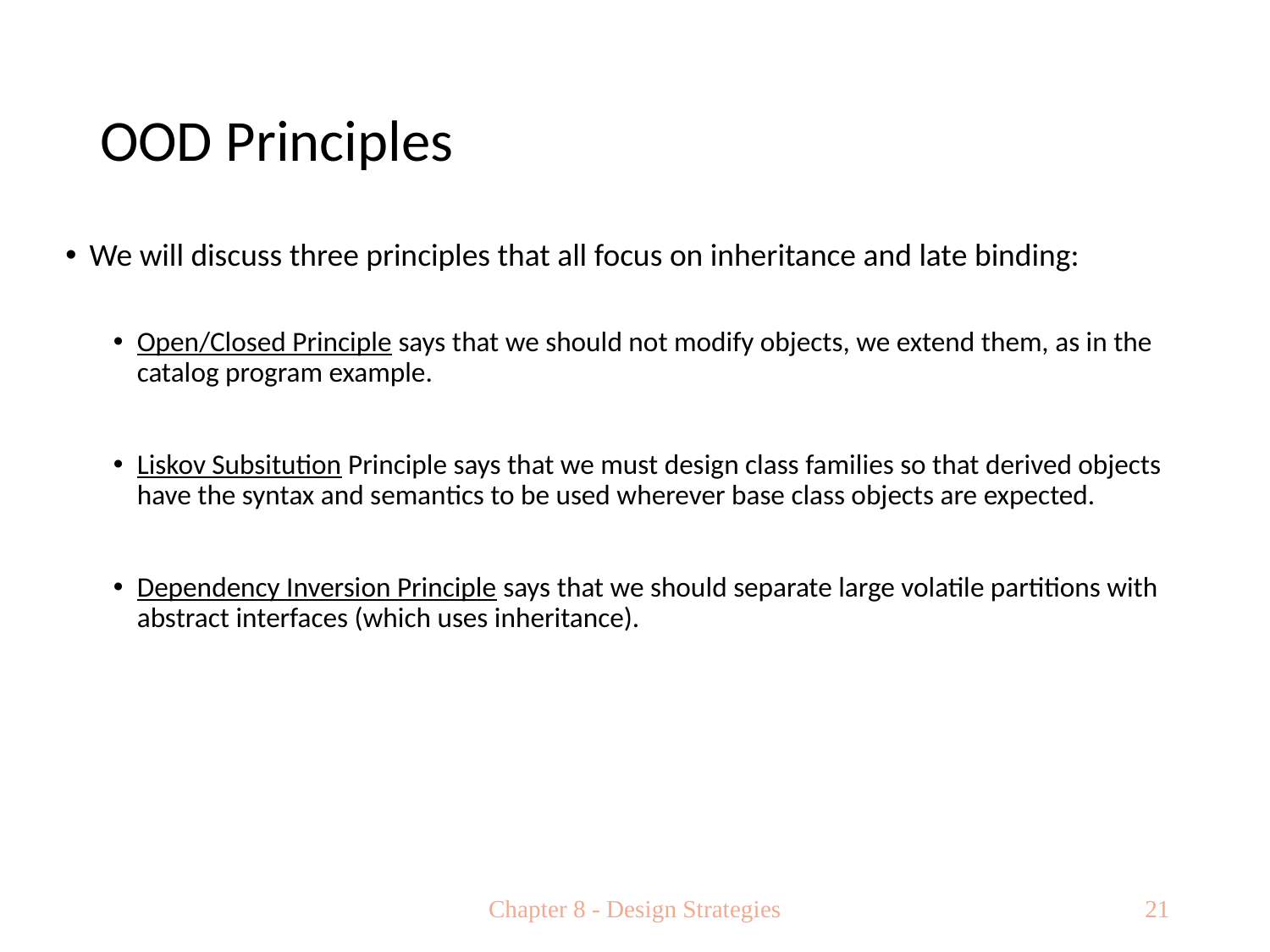

# OOD Principles
We will discuss three principles that all focus on inheritance and late binding:

Open/Closed Principle says that we should not modify objects, we extend them, as in the catalog program example.

Liskov Subsitution Principle says that we must design class families so that derived objects have the syntax and semantics to be used wherever base class objects are expected.

Dependency Inversion Principle says that we should separate large volatile partitions with abstract interfaces (which uses inheritance).
Chapter 8 - Design Strategies
21